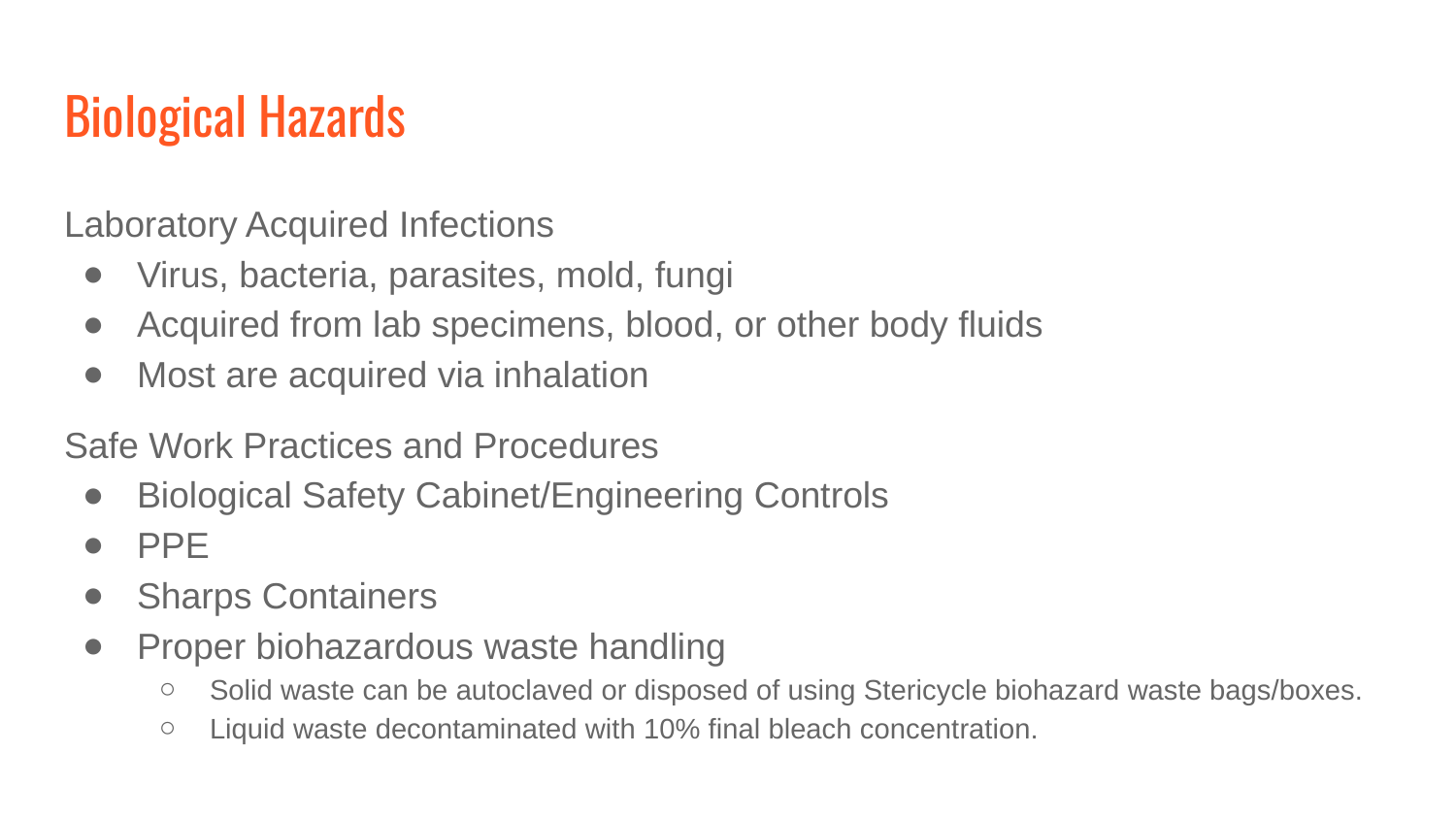

# Biological Hazards
Laboratory Acquired Infections
Virus, bacteria, parasites, mold, fungi
Acquired from lab specimens, blood, or other body fluids
Most are acquired via inhalation
Safe Work Practices and Procedures
Biological Safety Cabinet/Engineering Controls
PPE
Sharps Containers
Proper biohazardous waste handling
Solid waste can be autoclaved or disposed of using Stericycle biohazard waste bags/boxes.
Liquid waste decontaminated with 10% final bleach concentration.